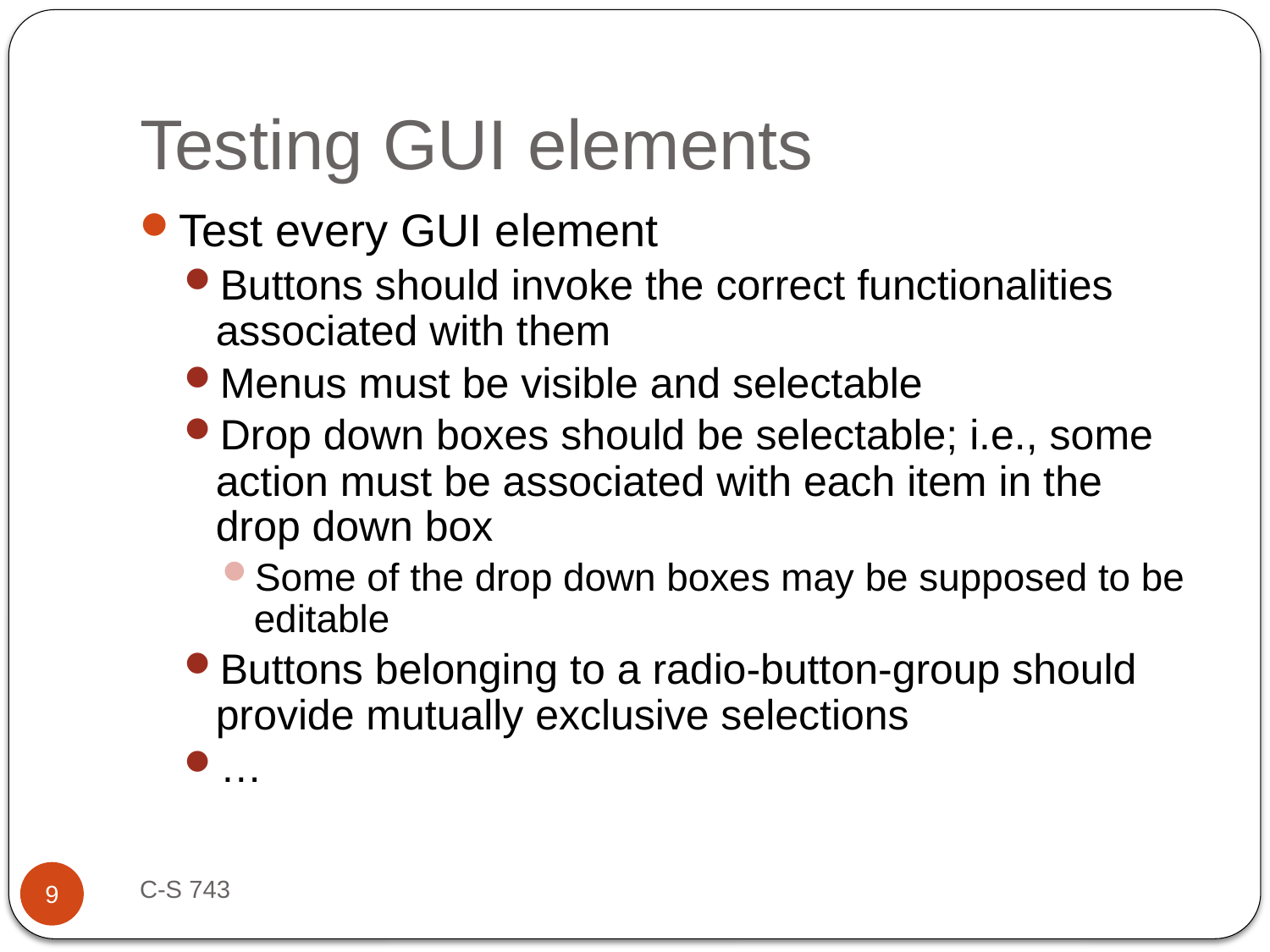

# Testing GUI elements
Test every GUI element
Buttons should invoke the correct functionalities associated with them
Menus must be visible and selectable
Drop down boxes should be selectable; i.e., some action must be associated with each item in the drop down box
Some of the drop down boxes may be supposed to be editable
Buttons belonging to a radio-button-group should provide mutually exclusive selections
…
C-S 743
9